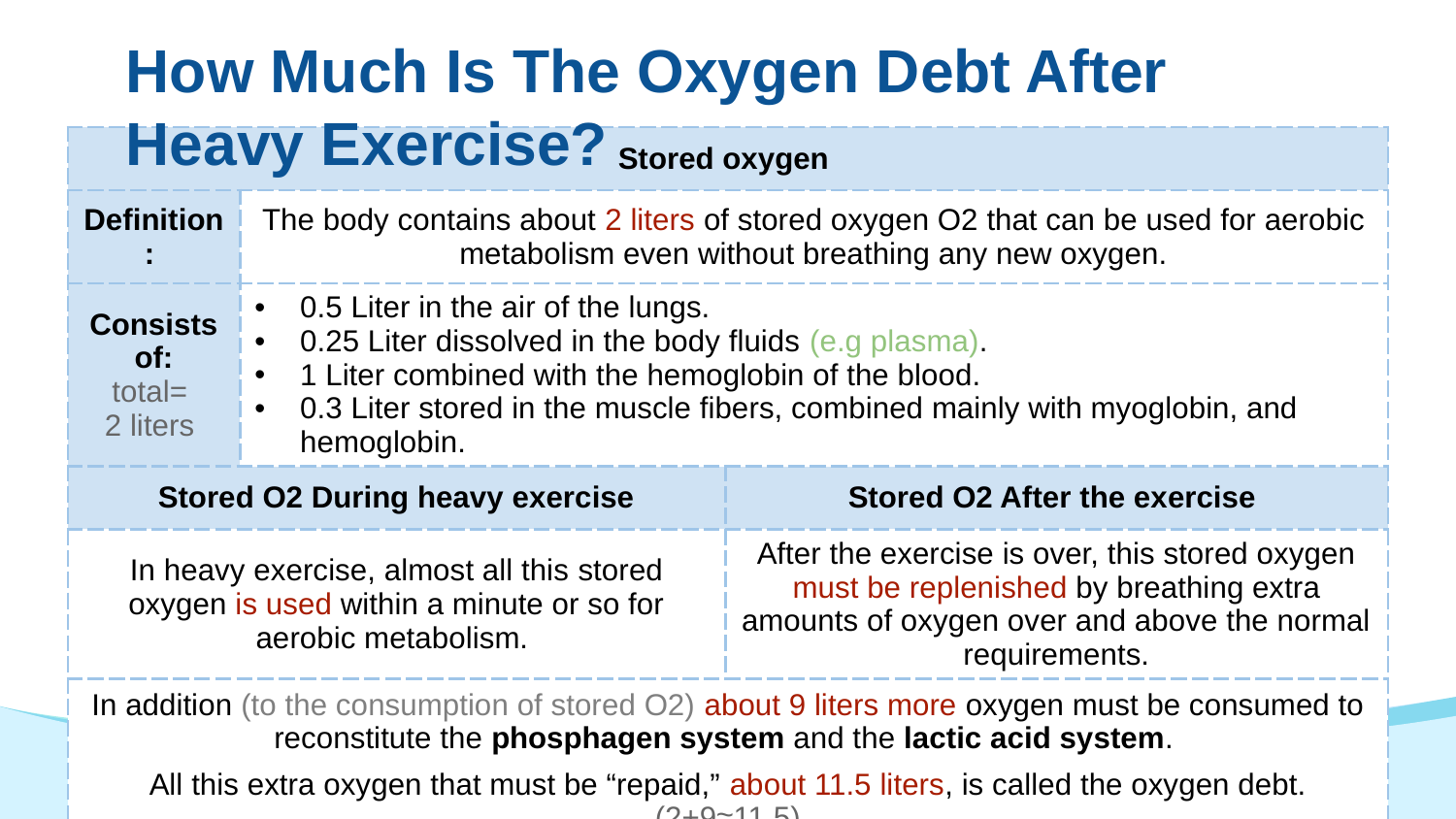

How Much Is The Oxygen Debt After Heavy Exercise?
| Stored oxygen |  |  |
| --- | --- | --- |
| Definition: | The body contains about 2 liters of stored oxygen O2 that can be used for aerobic metabolism even without breathing any new oxygen. |  |
| Consists of: total= 2 liters | 0.5 Liter in the air of the lungs. 0.25 Liter dissolved in the body fluids (e.g plasma). 1 Liter combined with the hemoglobin of the blood. 0.3 Liter stored in the muscle fibers, combined mainly with myoglobin, and hemoglobin. |  |
| Stored O2 During heavy exercise |  | Stored O2 After the exercise |
| In heavy exercise, almost all this stored oxygen is used within a minute or so for aerobic metabolism. |  | After the exercise is over, this stored oxygen must be replenished by breathing extra amounts of oxygen over and above the normal requirements. |
| In addition (to the consumption of stored O2) about 9 liters more oxygen must be consumed to reconstitute the phosphagen system and the lactic acid system. All this extra oxygen that must be “repaid,” about 11.5 liters, is called the oxygen debt. (2+9≈11.5) |  |  |